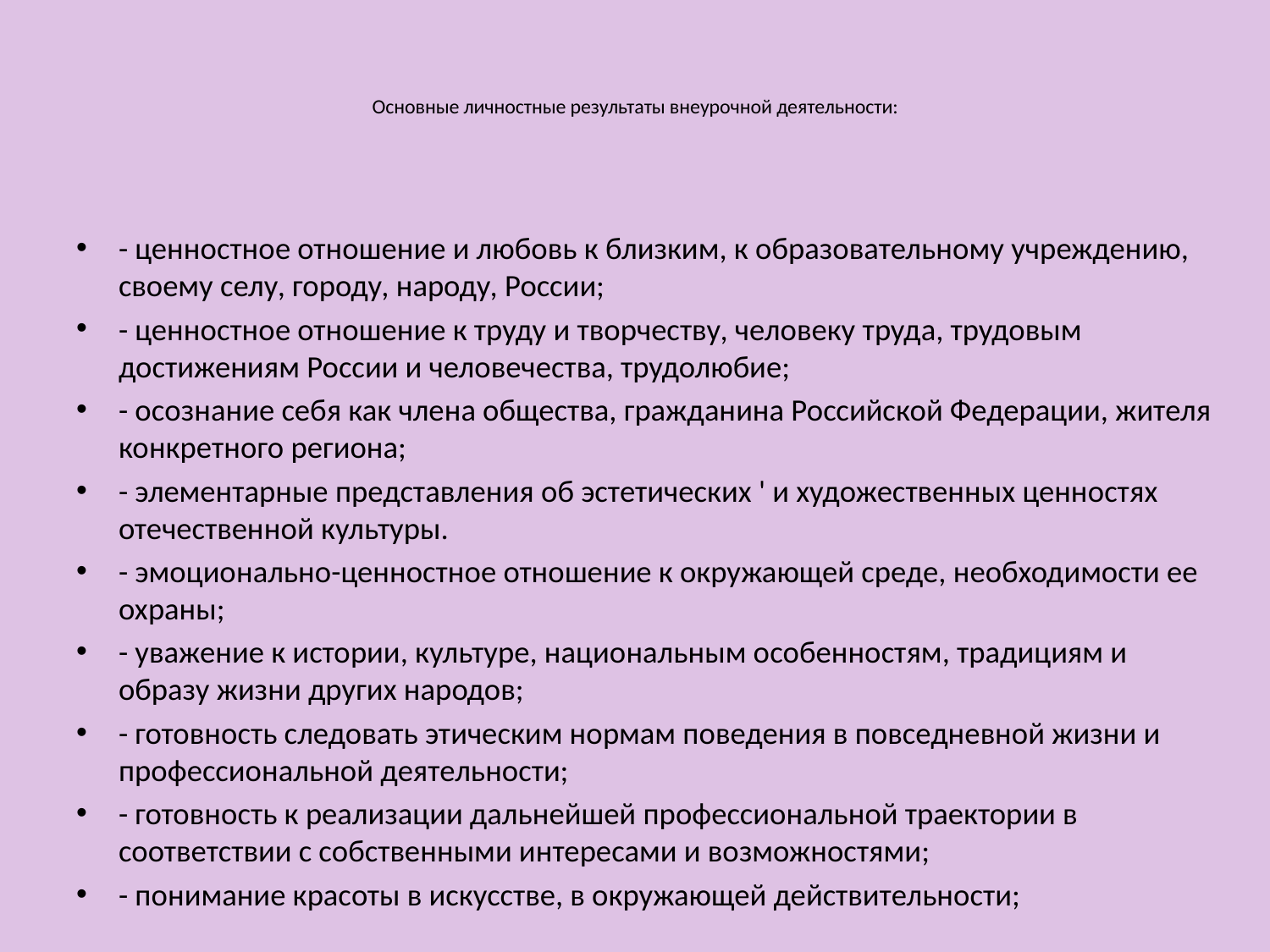

# Основные личностные результаты внеурочной деятельности:
- ценностное отношение и любовь к близким, к образовательному учреждению, своему селу, городу, народу, России;
- ценностное отношение к труду и творчеству, человеку труда, трудовым достижениям России и человечества, трудолюбие;
- осознание себя как члена общества, гражданина Российской Федерации, жителя кон­кретного региона;
- элементарные представления об эстетических ' и художественных ценностях отечественной культуры.
- эмоционально-ценностное отношение к окружающей среде, необходимости ее охра­ны;
- уважение к истории, культуре, национальным особенностям, традициям и образу жизни других народов;
- готовность следовать этическим нормам поведения в повседневной жизни и профес­сиональной деятельности;
- готовность к реализации дальнейшей профессиональной траектории в соответствии с собственными интересами и возможностями;
- понимание красоты в искусстве, в окружающей действительности;